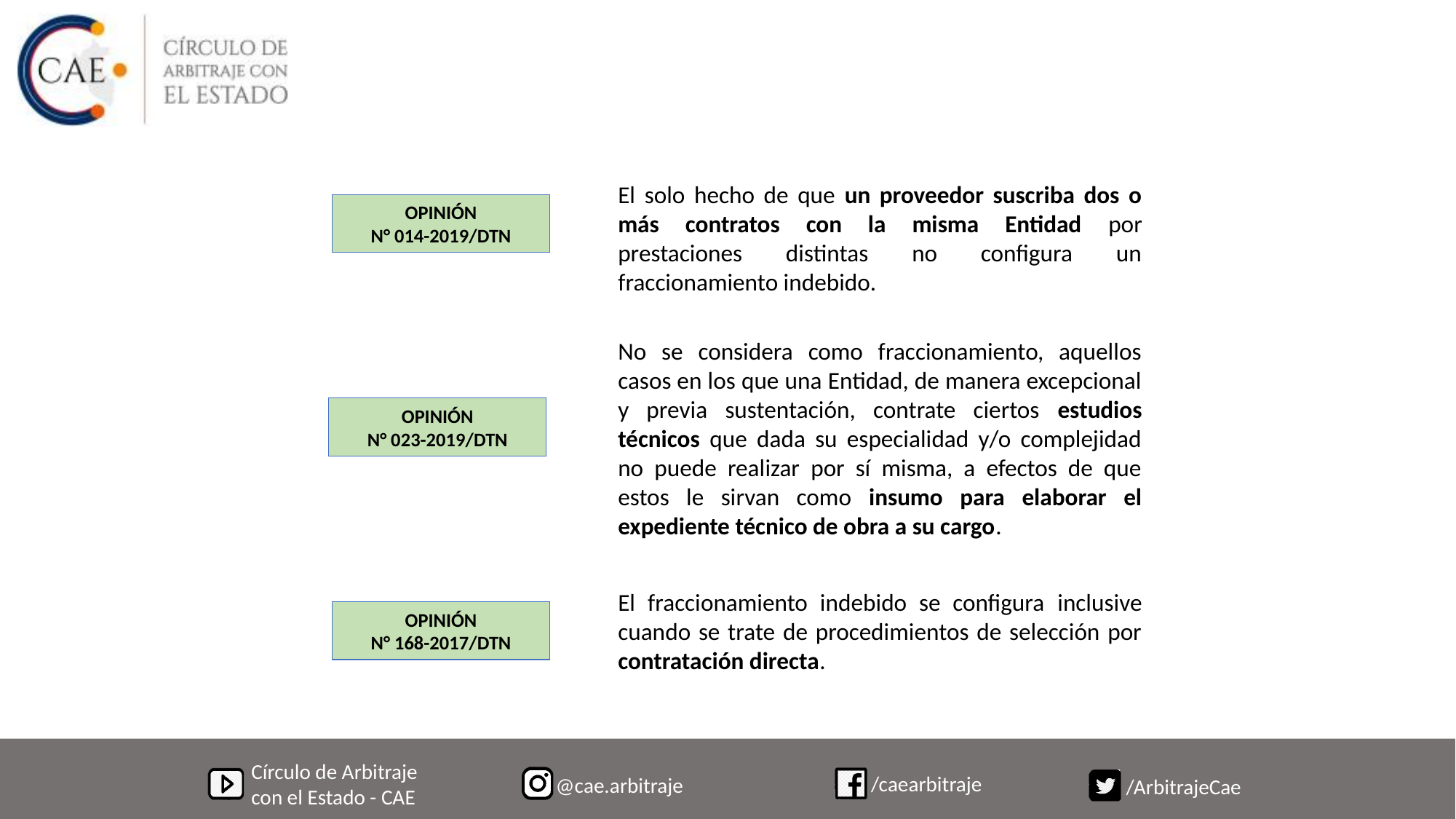

El solo hecho de que un proveedor suscriba dos o más contratos con la misma Entidad por prestaciones distintas no configura un fraccionamiento indebido.
OPINIÓN
N° 014-2019/DTN
No se considera como fraccionamiento, aquellos casos en los que una Entidad, de manera excepcional y previa sustentación, contrate ciertos estudios técnicos que dada su especialidad y/o complejidad no puede realizar por sí misma, a efectos de que estos le sirvan como insumo para elaborar el expediente técnico de obra a su cargo.
OPINIÓN
N° 023-2019/DTN
El fraccionamiento indebido se configura inclusive cuando se trate de procedimientos de selección por contratación directa.
OPINIÓN
N° 168-2017/DTN